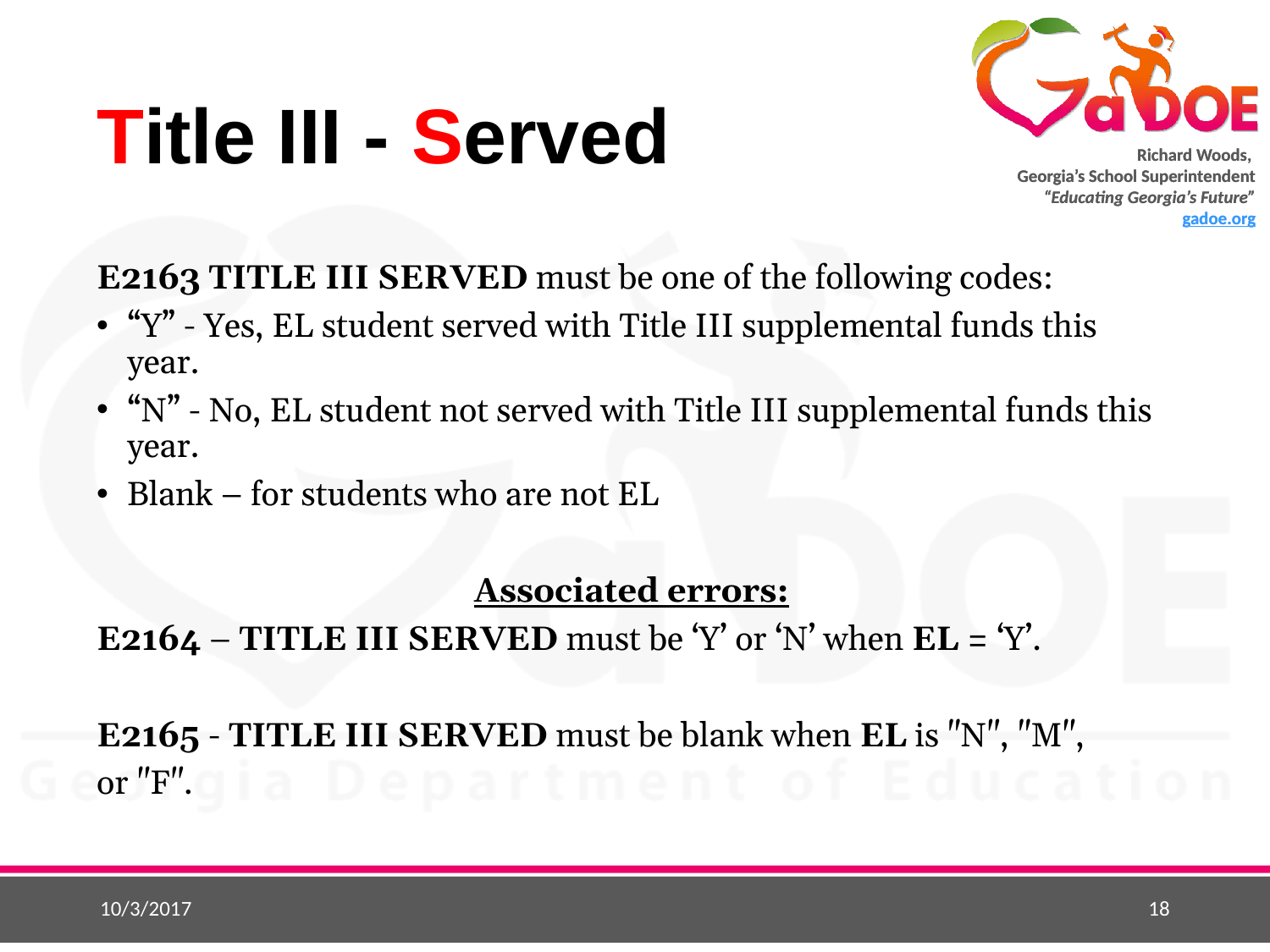

# Title III - Served

E2163 TITLE III SERVED must be one of the following codes:
“Y” - Yes, EL student served with Title III supplemental funds this year.
“N” - No, EL student not served with Title III supplemental funds this year.
Blank – for students who are not EL

Associated errors:
E2164 – TITLE III SERVED must be ‘Y’ or ‘N’ when EL = ‘Y’.

E2165 - TITLE III SERVED must be blank when EL is "N", "M",
or "F".

10/3/2017
18